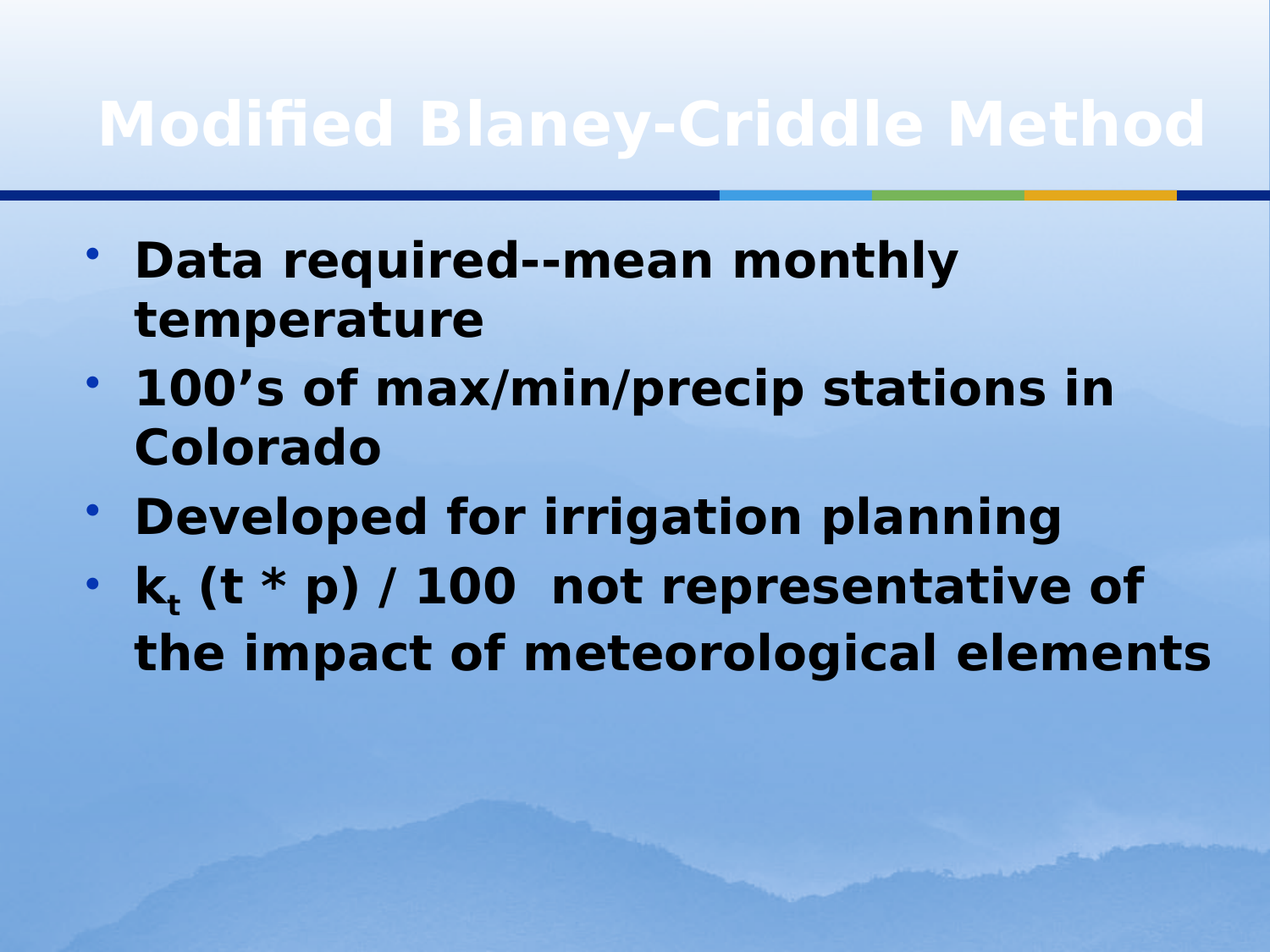

Modified Blaney-Criddle Method
Data required--mean monthly temperature
100’s of max/min/precip stations in Colorado
Developed for irrigation planning
kt (t * p) / 100  not representative of the impact of meteorological elements